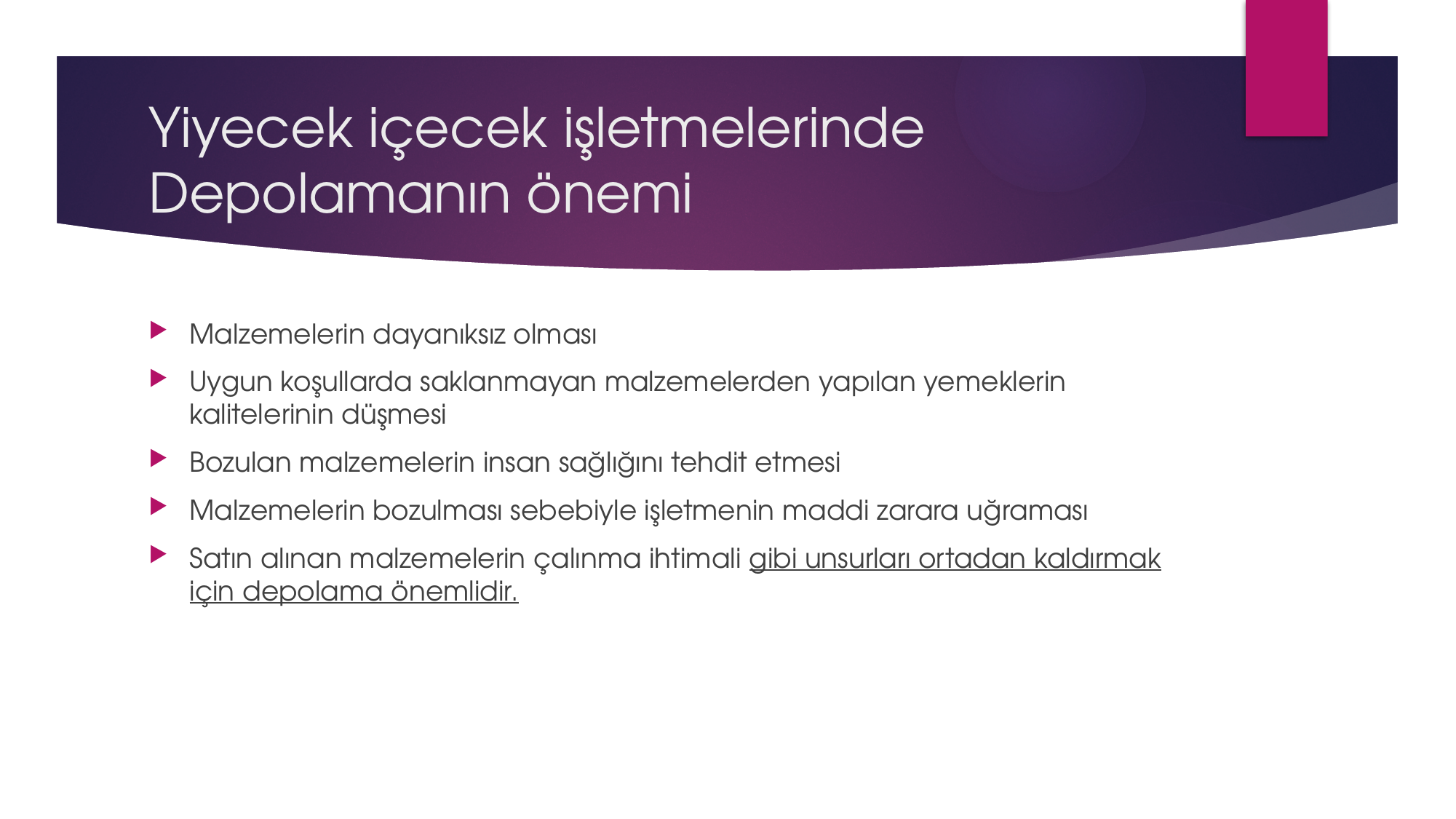

# Yiyecek içecek işletmelerinde Depolamanın önemi
Malzemelerin dayanıksız olması
Uygun koşullarda saklanmayan malzemelerden yapılan yemeklerin kalitelerinin düşmesi
Bozulan malzemelerin insan sağlığını tehdit etmesi
Malzemelerin bozulması sebebiyle işletmenin maddi zarara uğraması
Satın alınan malzemelerin çalınma ihtimali gibi unsurları ortadan kaldırmak için depolama önemlidir.